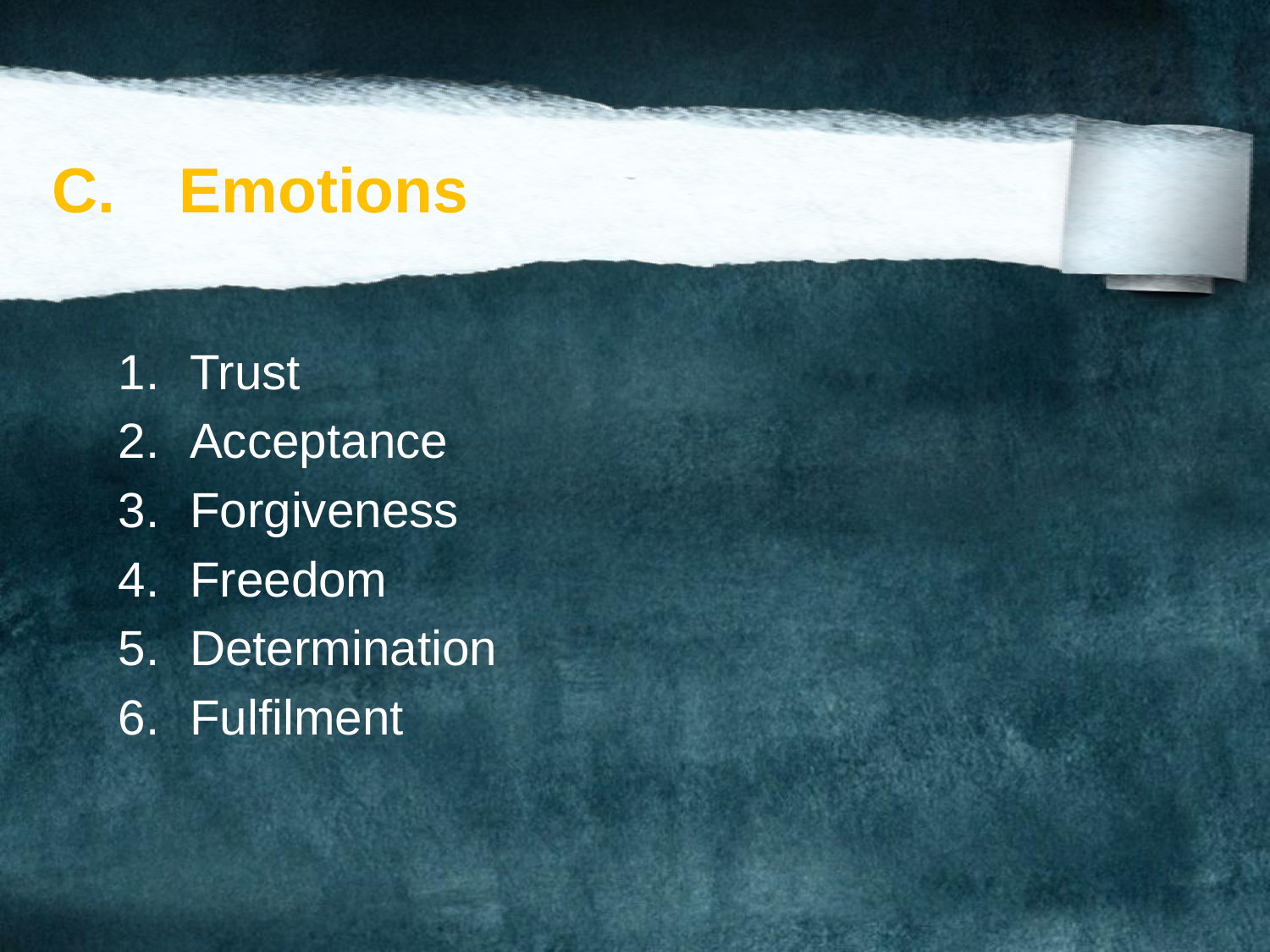

# C.	Emotions
Trust
Acceptance
Forgiveness
Freedom
Determination
Fulfilment